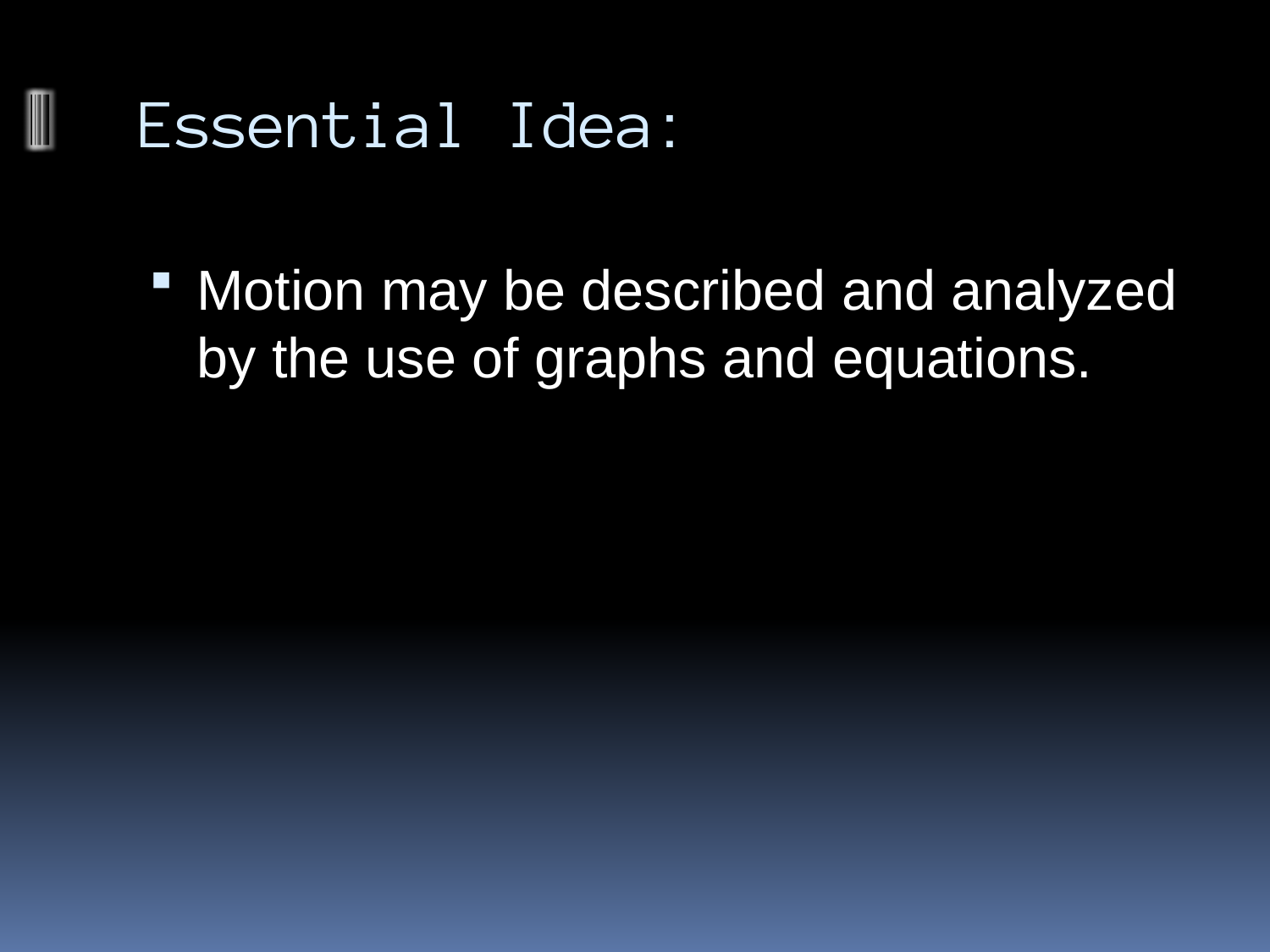

# Essential Idea:
Motion may be described and analyzed by the use of graphs and equations.